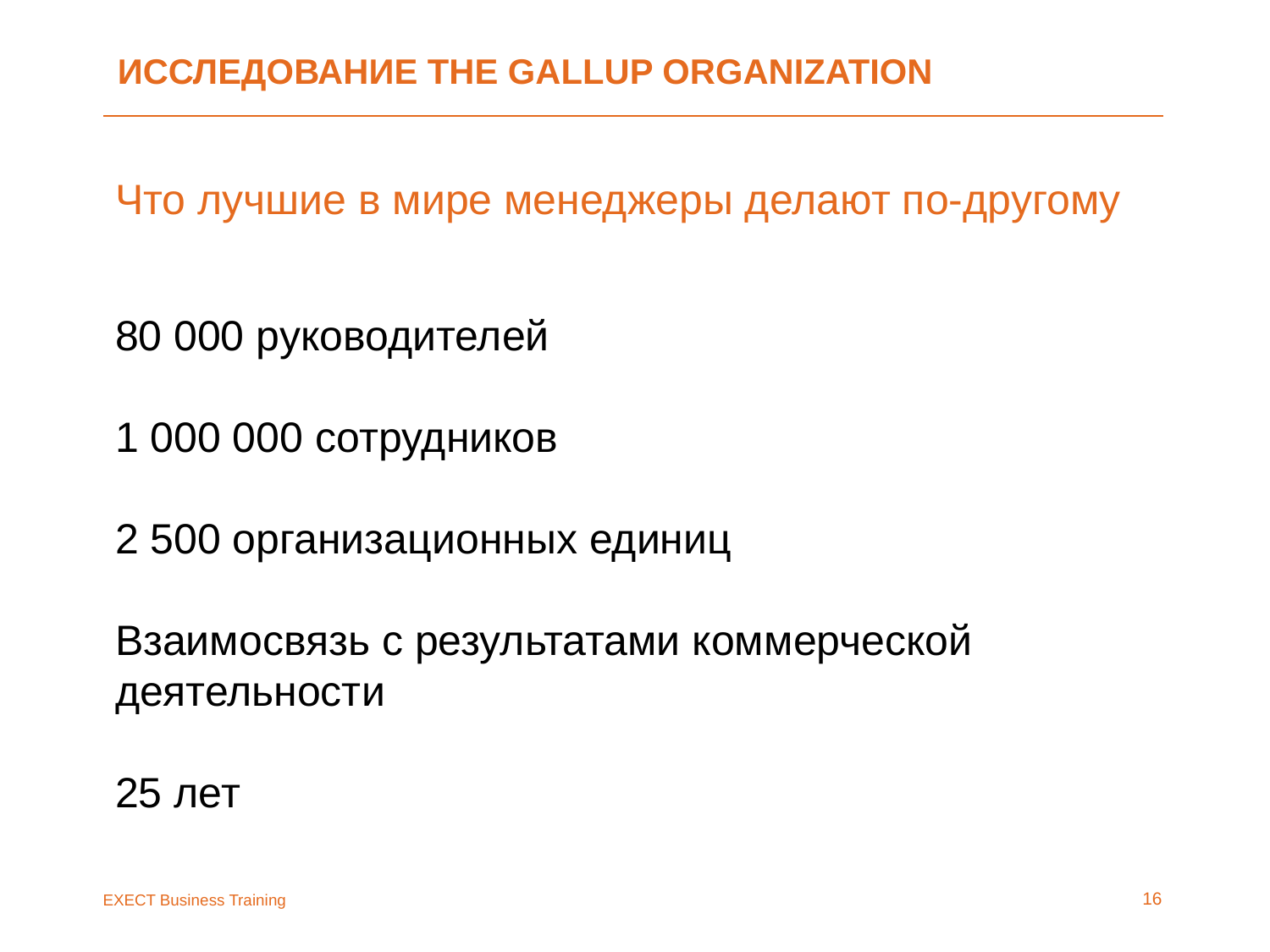

# Исследование The Gallup Organization
Что лучшие в мире менеджеры делают по-другому
80 000 руководителей

1 000 000 сотрудников

2 500 организационных единиц

Взаимосвязь с результатами коммерческой деятельности

25 лет